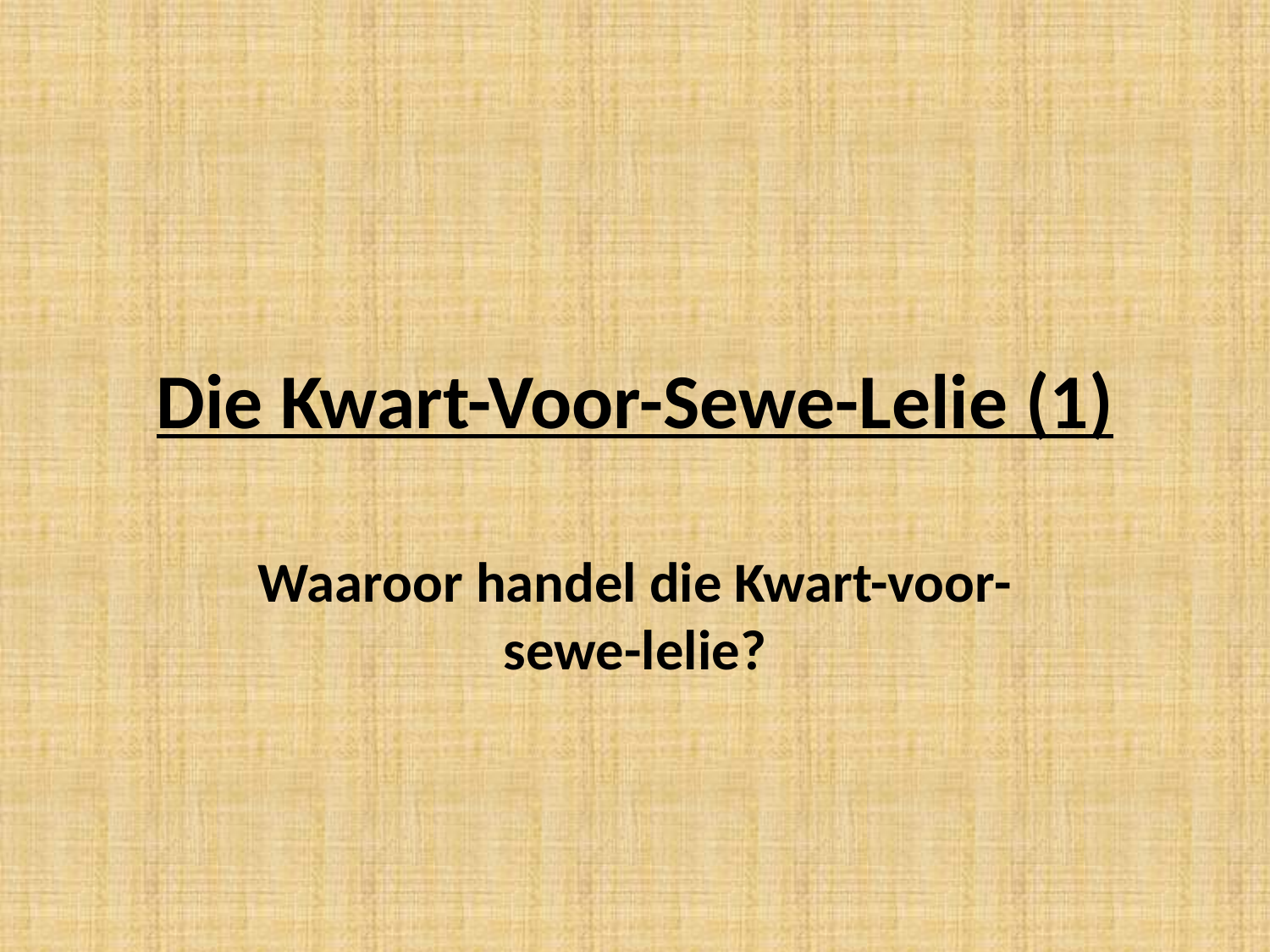

# Die Kwart-Voor-Sewe-Lelie (1)
Waaroor handel die Kwart-voor-sewe-lelie?